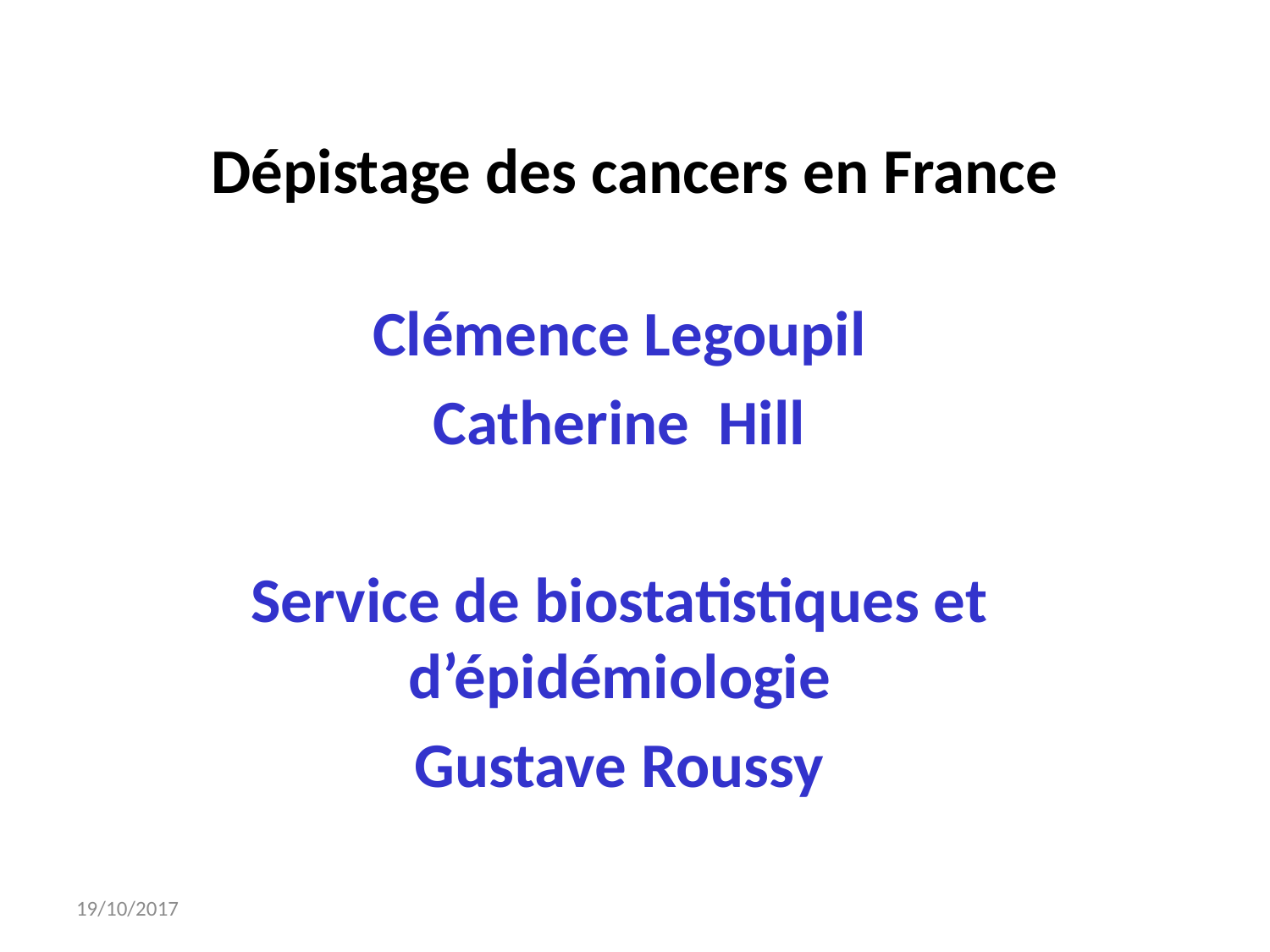

# Dépistage des cancers en France
Clémence Legoupil
Catherine  Hill

Service de biostatistiques et d’épidémiologie
Gustave Roussy
19/10/2017